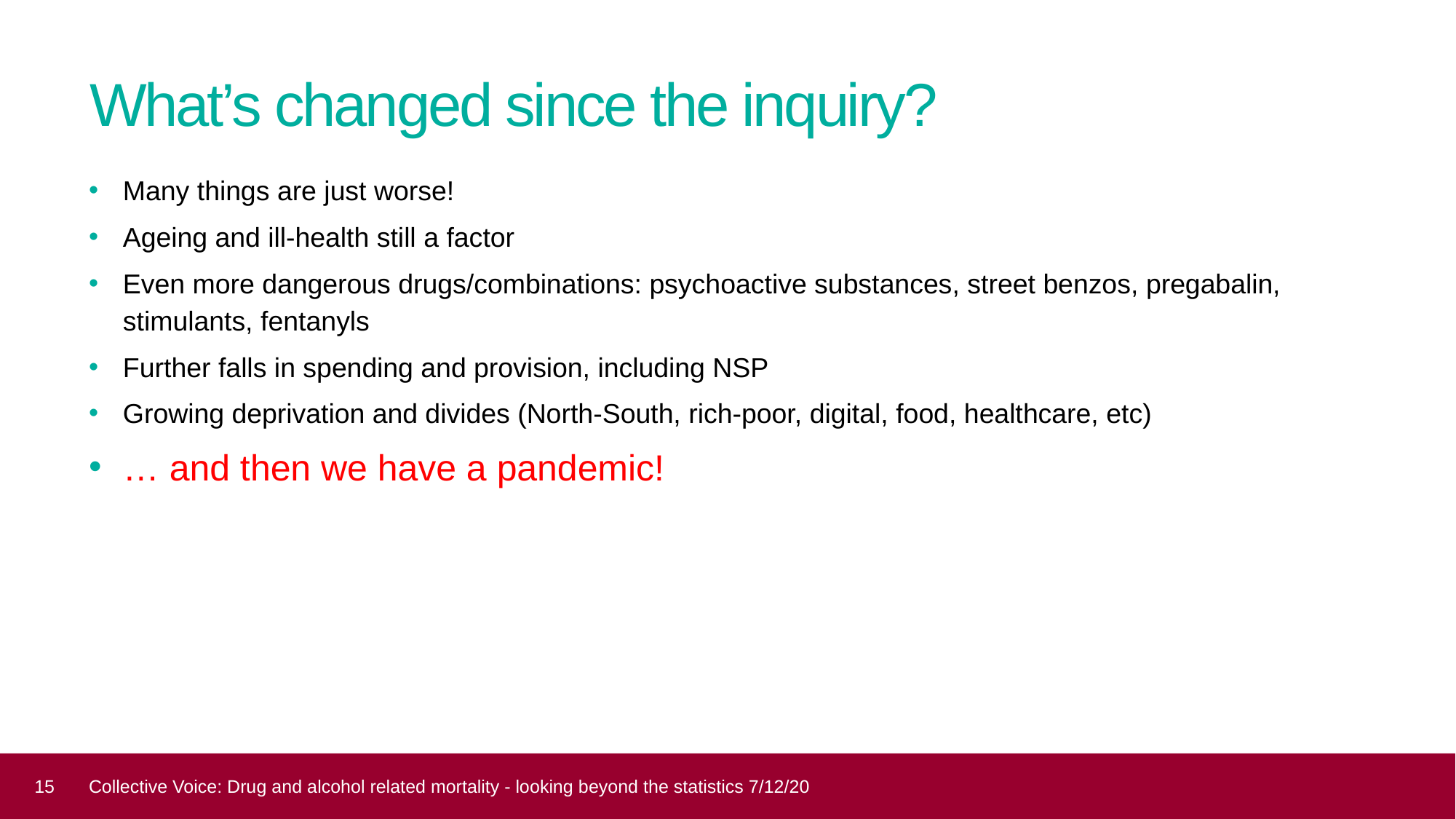

# What’s changed since the inquiry?
Many things are just worse!
Ageing and ill-health still a factor
Even more dangerous drugs/combinations: psychoactive substances, street benzos, pregabalin, stimulants, fentanyls
Further falls in spending and provision, including NSP
Growing deprivation and divides (North-South, rich-poor, digital, food, healthcare, etc)
… and then we have a pandemic!

15
Collective Voice: Drug and alcohol related mortality - looking beyond the statistics 7/12/20